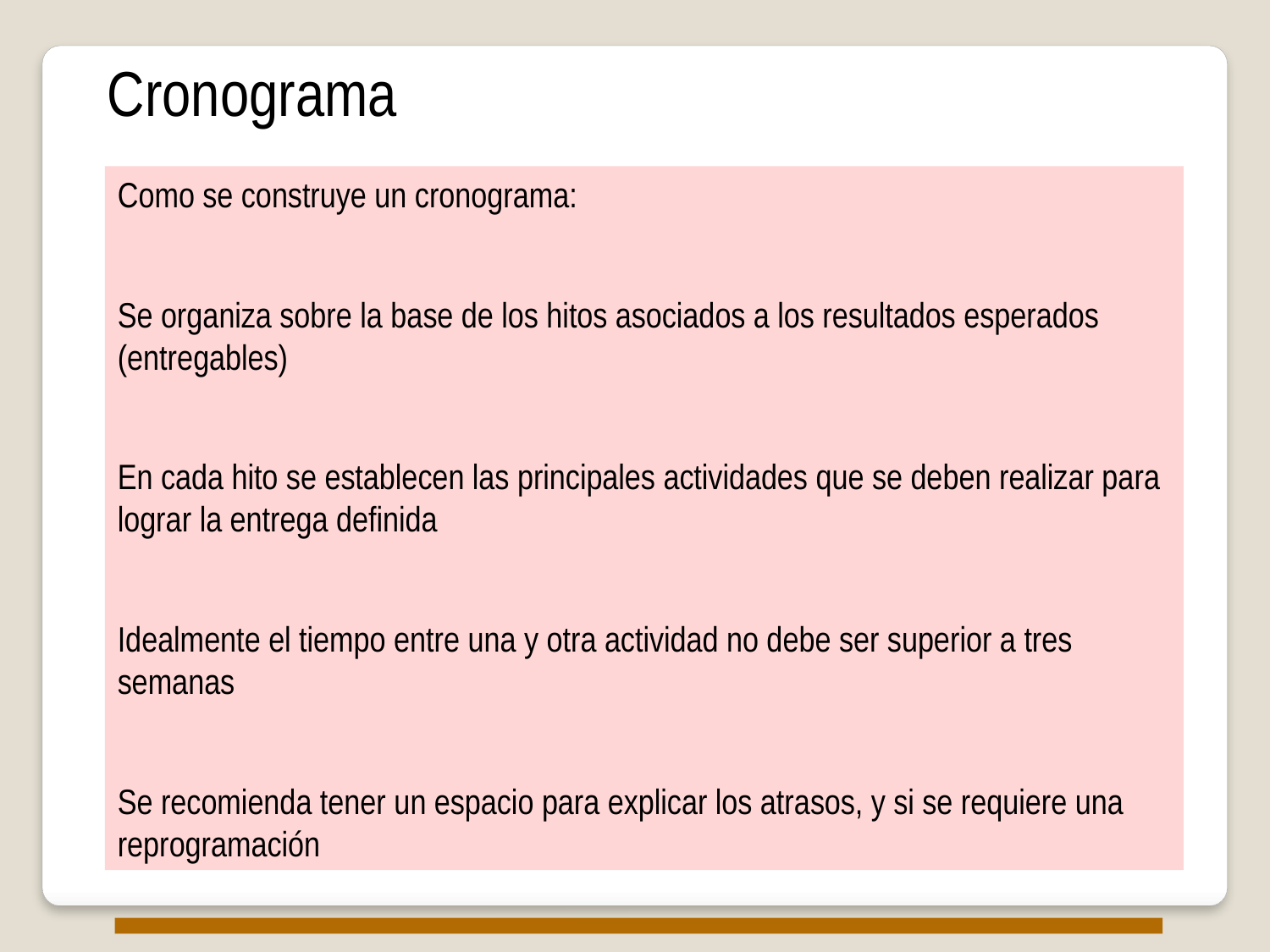

Cronograma
Como se construye un cronograma:

Se organiza sobre la base de los hitos asociados a los resultados esperados (entregables)

En cada hito se establecen las principales actividades que se deben realizar para lograr la entrega definida

Idealmente el tiempo entre una y otra actividad no debe ser superior a tres semanas

Se recomienda tener un espacio para explicar los atrasos, y si se requiere una reprogramación